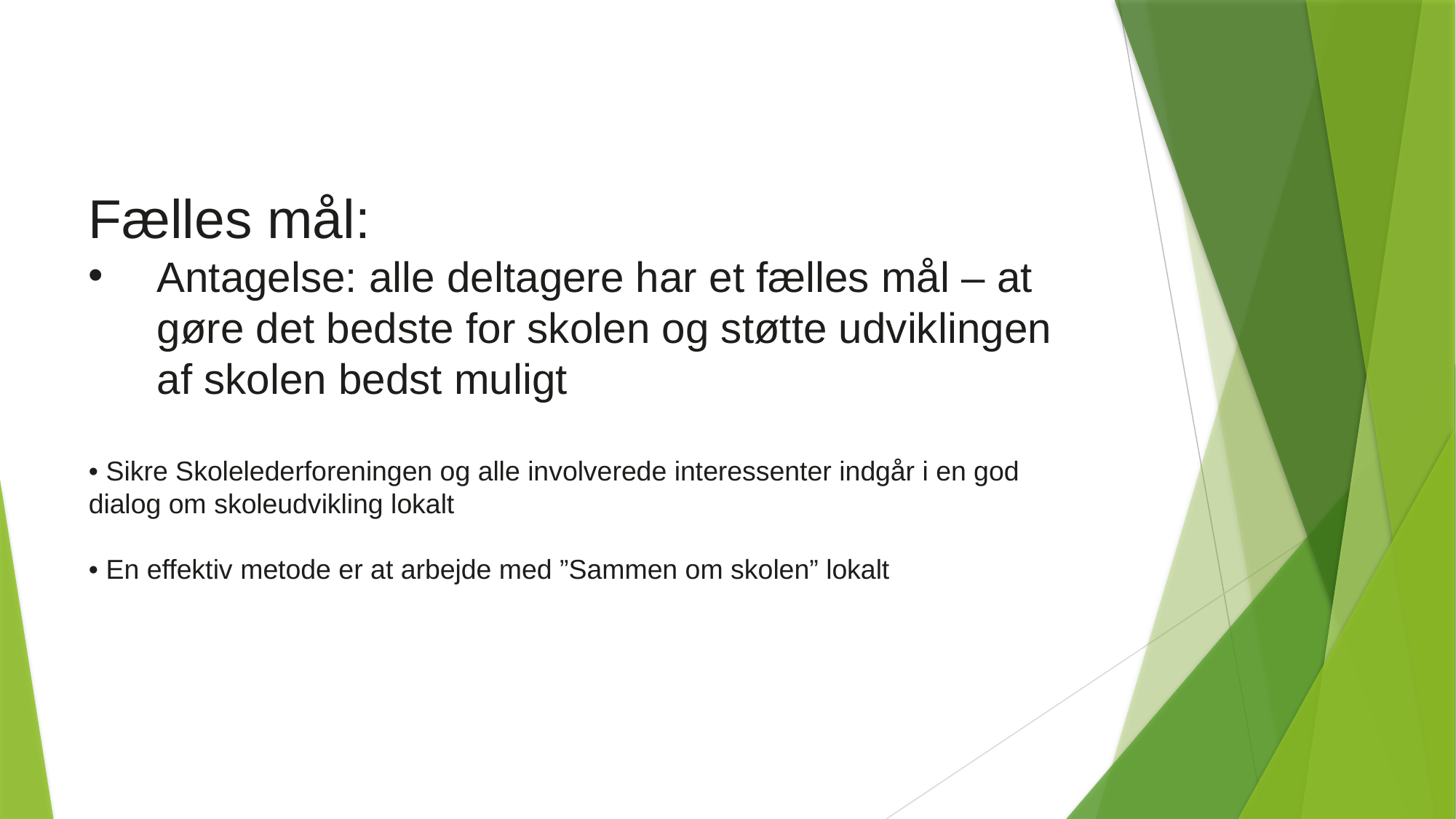

Fælles mål:
Antagelse: alle deltagere har et fælles mål – at gøre det bedste for skolen og støtte udviklingen af skolen bedst muligt

• Sikre Skolelederforeningen og alle involverede interessenter indgår i en god dialog om skoleudvikling lokalt

• En effektiv metode er at arbejde med ”Sammen om skolen” lokalt